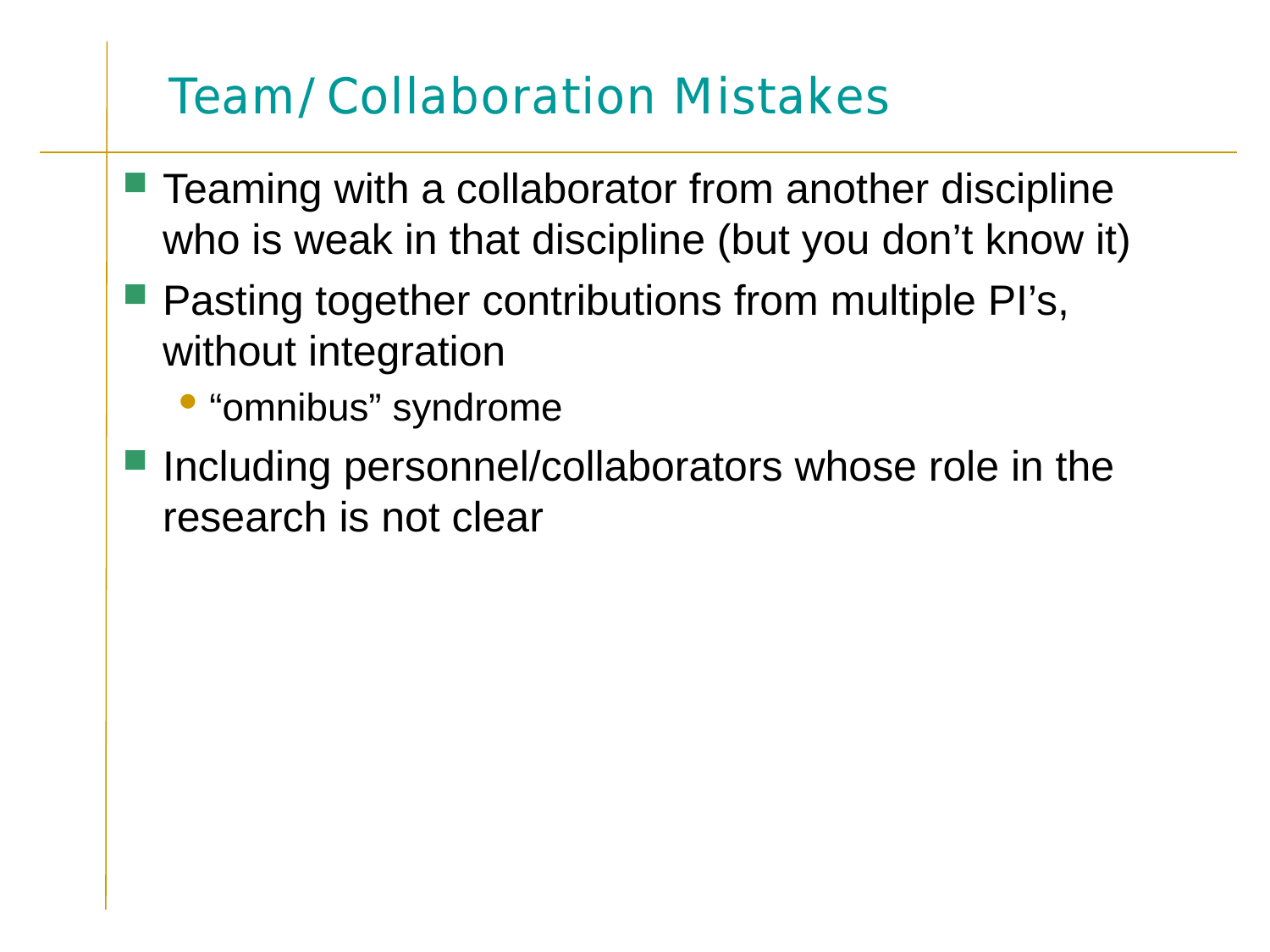

# Team/Collaboration Mistakes
Teaming with a collaborator from another discipline who is weak in that discipline (but you don’t know it)
Pasting together contributions from multiple PI’s, without integration
“omnibus” syndrome
Including personnel/collaborators whose role in the research is not clear